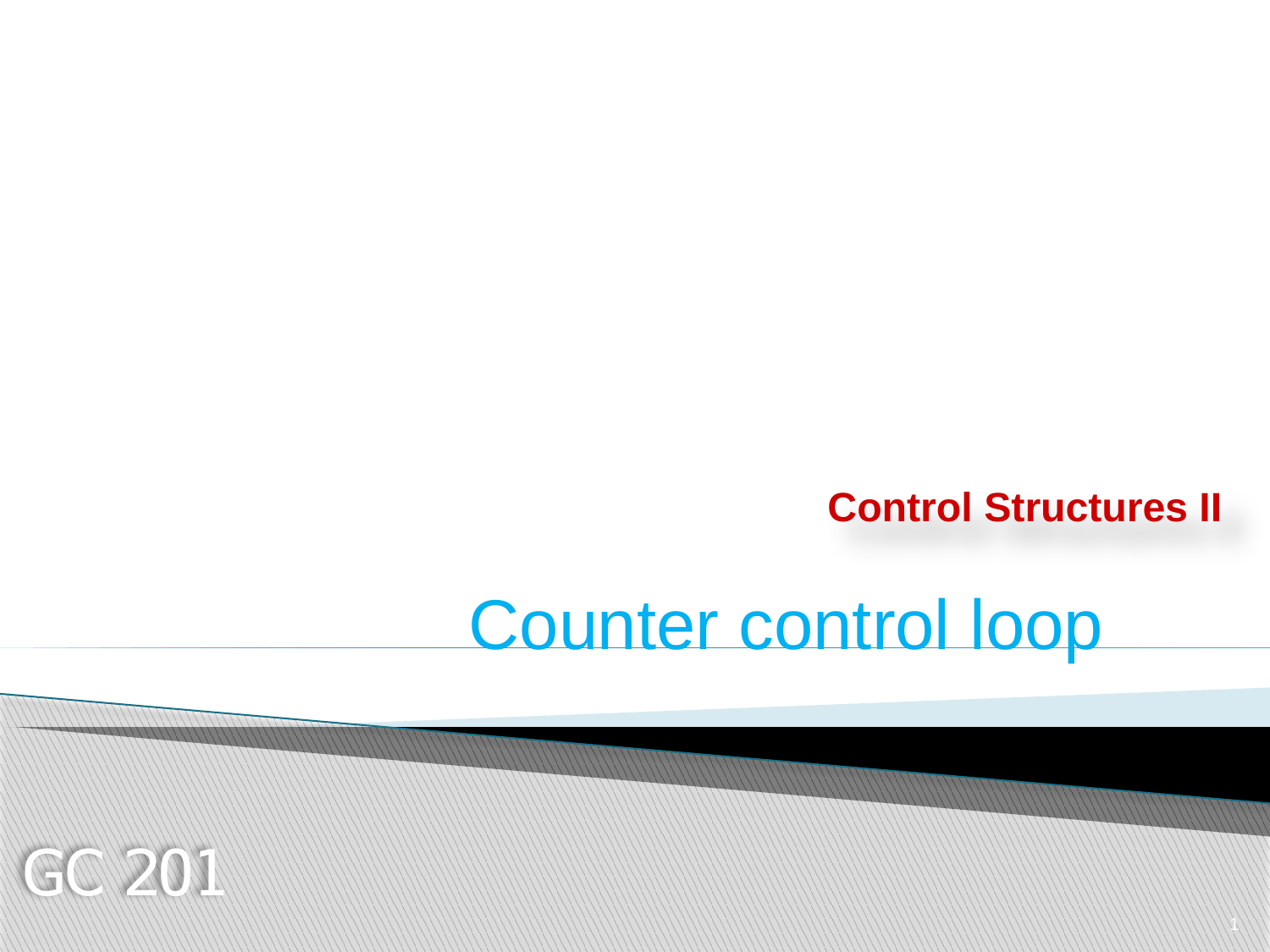

# Control Structures II
Counter control loop
GC 201
1